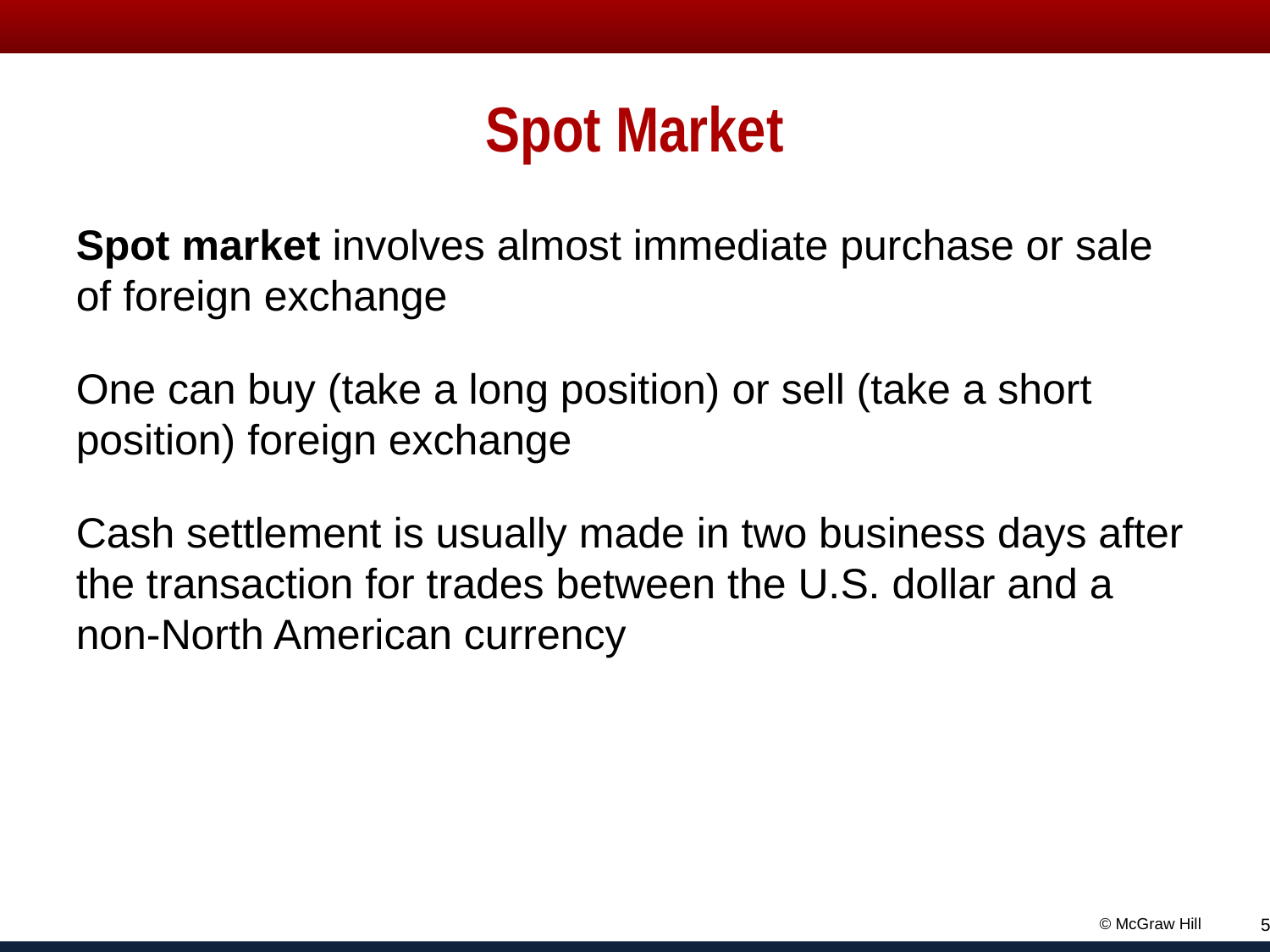

# Spot Market
Spot market involves almost immediate purchase or sale of foreign exchange
One can buy (take a long position) or sell (take a short position) foreign exchange
Cash settlement is usually made in two business days after the transaction for trades between the U.S. dollar and a non-North American currency